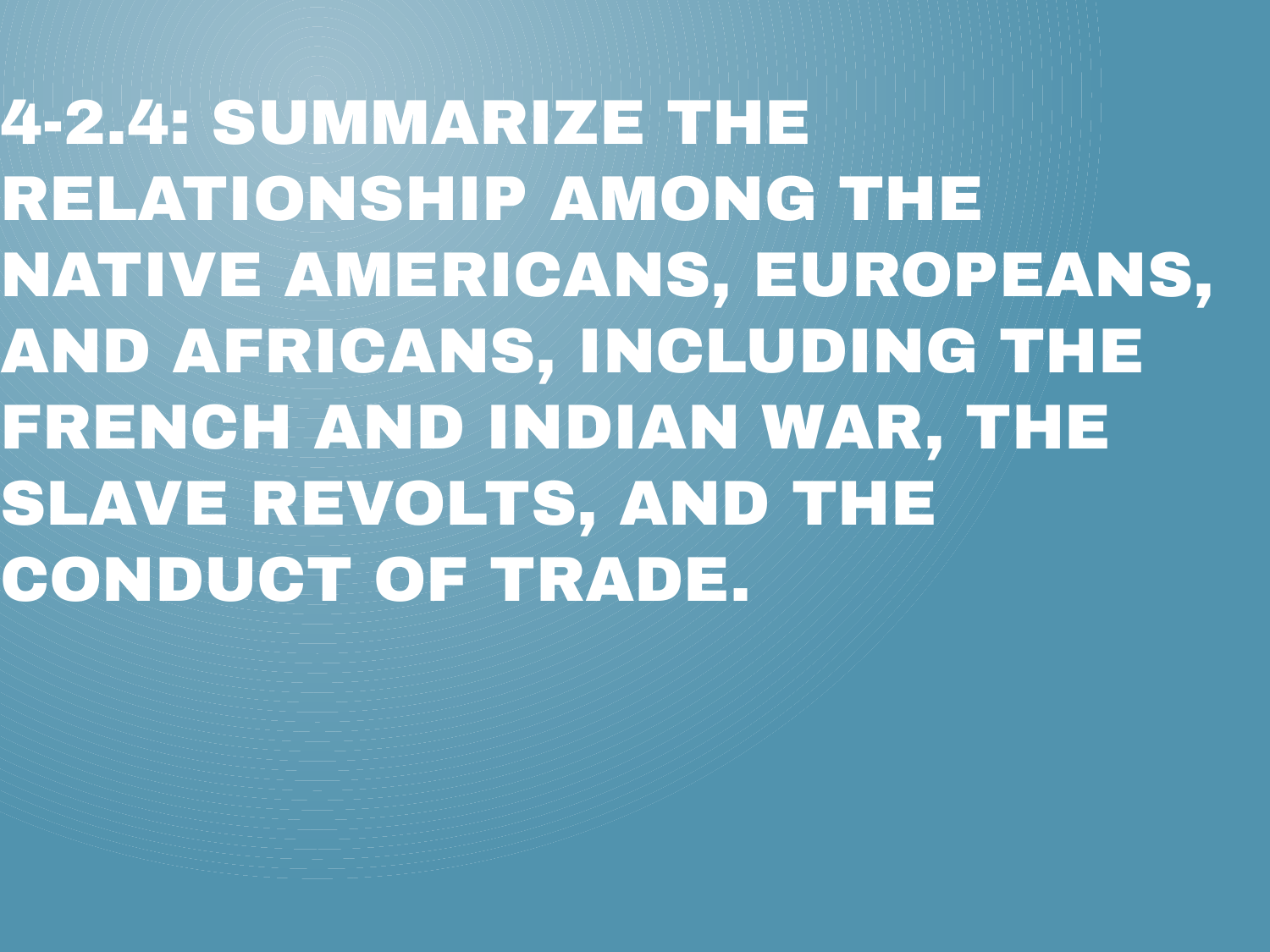

# 4-2.4: Summarize the relationship among the Native Americans, Europeans, and Africans, including the French and Indian War, the slave revolts, and the conduct of trade.